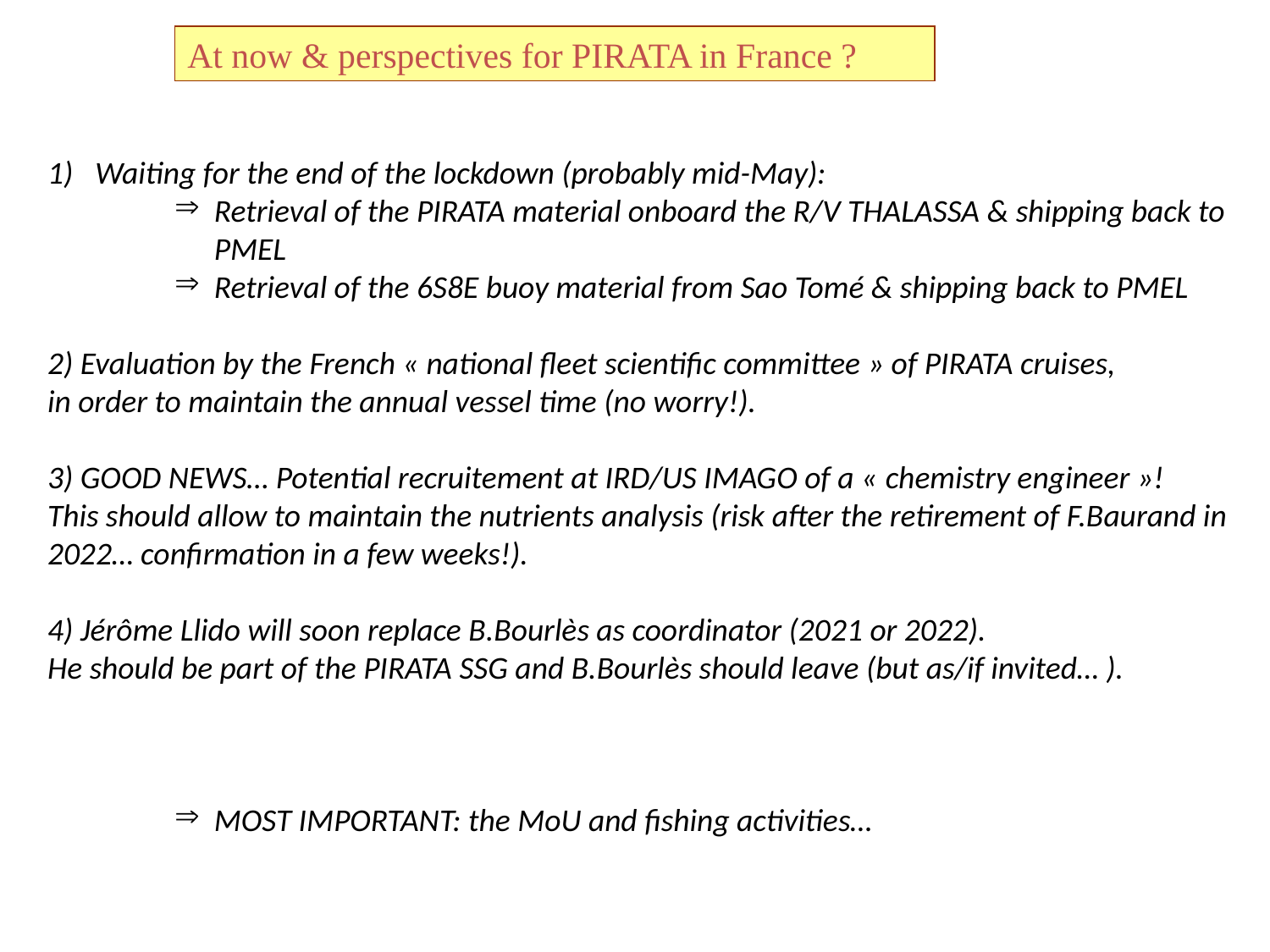

At now & perspectives for PIRATA in France ?
Waiting for the end of the lockdown (probably mid-May):
Retrieval of the PIRATA material onboard the R/V THALASSA & shipping back to PMEL
Retrieval of the 6S8E buoy material from Sao Tomé & shipping back to PMEL

2) Evaluation by the French « national fleet scientific committee » of PIRATA cruises,
in order to maintain the annual vessel time (no worry!).

3) GOOD NEWS… Potential recruitement at IRD/US IMAGO of a « chemistry engineer »!
This should allow to maintain the nutrients analysis (risk after the retirement of F.Baurand in 2022… confirmation in a few weeks!).

4) Jérôme Llido will soon replace B.Bourlès as coordinator (2021 or 2022).
He should be part of the PIRATA SSG and B.Bourlès should leave (but as/if invited… ).

MOST IMPORTANT: the MoU and fishing activities…